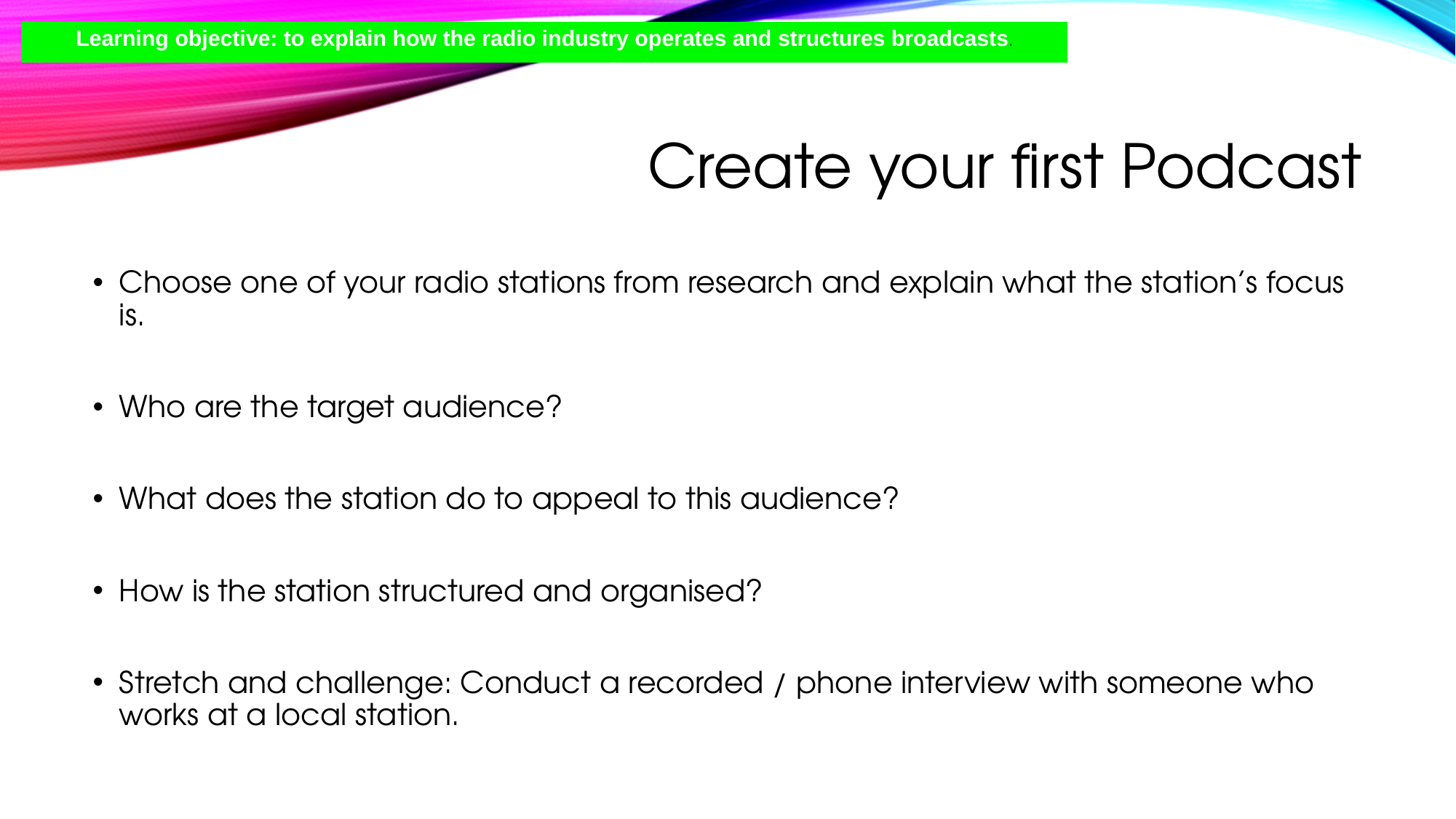

Learning objective: to explain how the radio industry operates and structures broadcasts.
# Create your first Podcast
Choose one of your radio stations from research and explain what the station’s focus is.

Who are the target audience?

What does the station do to appeal to this audience?

How is the station structured and organised?

Stretch and challenge: Conduct a recorded / phone interview with someone who works at a local station.